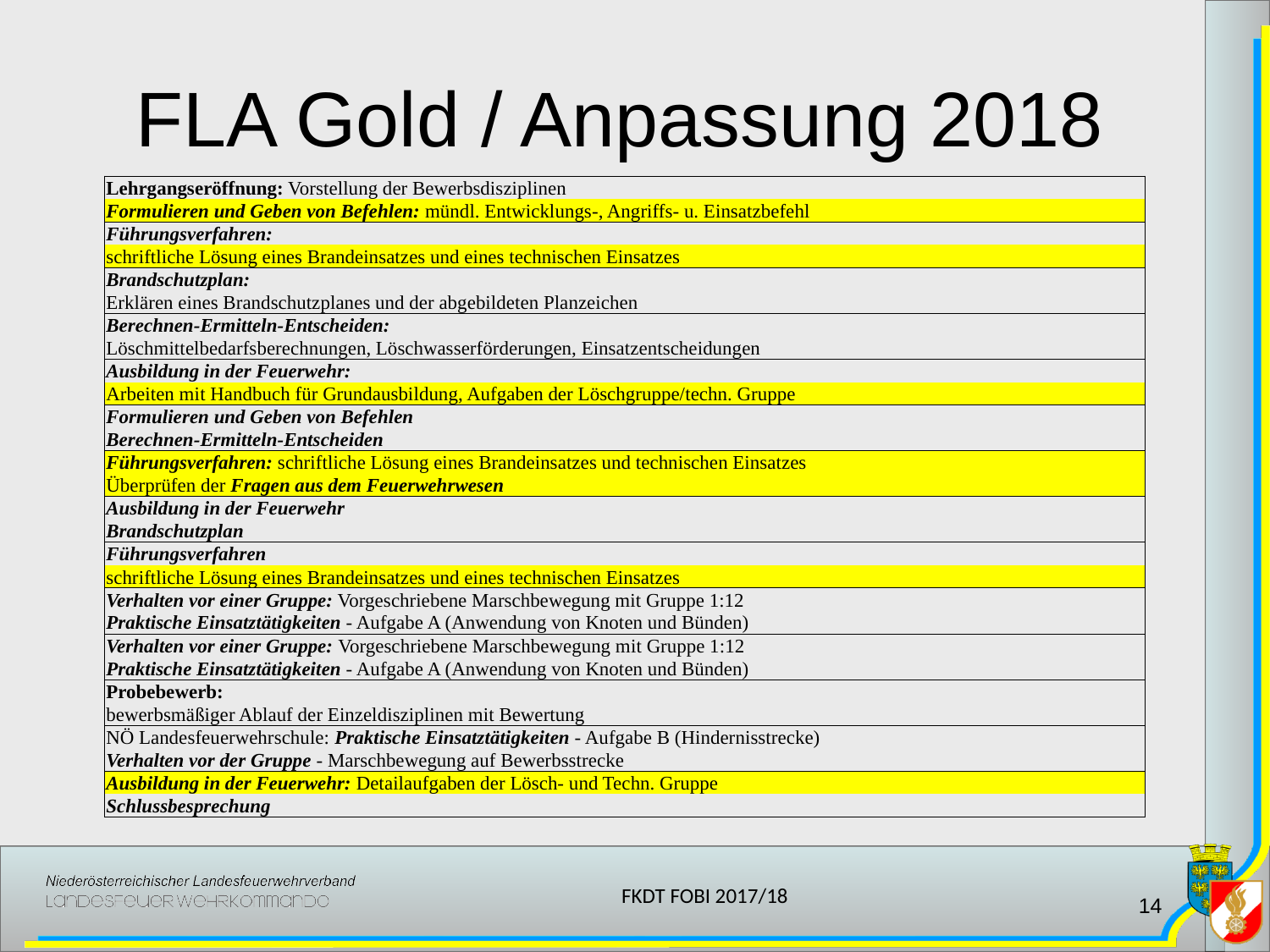

# FLA Gold / Anpassung 2018
| Lehrgangseröffnung: Vorstellung der Bewerbsdisziplinen |
| --- |
| Formulieren und Geben von Befehlen: mündl. Entwicklungs-, Angriffs- u. Einsatzbefehl |
| Führungsverfahren: |
| schriftliche Lösung eines Brandeinsatzes und eines technischen Einsatzes |
| Brandschutzplan: |
| Erklären eines Brandschutzplanes und der abgebildeten Planzeichen |
| Berechnen-Ermitteln-Entscheiden: |
| Löschmittelbedarfsberechnungen, Löschwasserförderungen, Einsatzentscheidungen |
| Ausbildung in der Feuerwehr: |
| Arbeiten mit Handbuch für Grundausbildung, Aufgaben der Löschgruppe/techn. Gruppe |
| Formulieren und Geben von Befehlen |
| Berechnen-Ermitteln-Entscheiden |
| Führungsverfahren: schriftliche Lösung eines Brandeinsatzes und technischen Einsatzes |
| Überprüfen der Fragen aus dem Feuerwehrwesen |
| Ausbildung in der Feuerwehr |
| Brandschutzplan |
| Führungsverfahren |
| schriftliche Lösung eines Brandeinsatzes und eines technischen Einsatzes |
| Verhalten vor einer Gruppe: Vorgeschriebene Marschbewegung mit Gruppe 1:12 |
| Praktische Einsatztätigkeiten - Aufgabe A (Anwendung von Knoten und Bünden) |
| Verhalten vor einer Gruppe: Vorgeschriebene Marschbewegung mit Gruppe 1:12 |
| Praktische Einsatztätigkeiten - Aufgabe A (Anwendung von Knoten und Bünden) |
| Probebewerb: |
| bewerbsmäßiger Ablauf der Einzeldisziplinen mit Bewertung |
| NÖ Landesfeuerwehrschule: Praktische Einsatztätigkeiten - Aufgabe B (Hindernisstrecke) |
| Verhalten vor der Gruppe - Marschbewegung auf Bewerbsstrecke |
| Ausbildung in der Feuerwehr: Detailaufgaben der Lösch- und Techn. Gruppe |
| Schlussbesprechung |
FKDT FOBI 2017/18
14